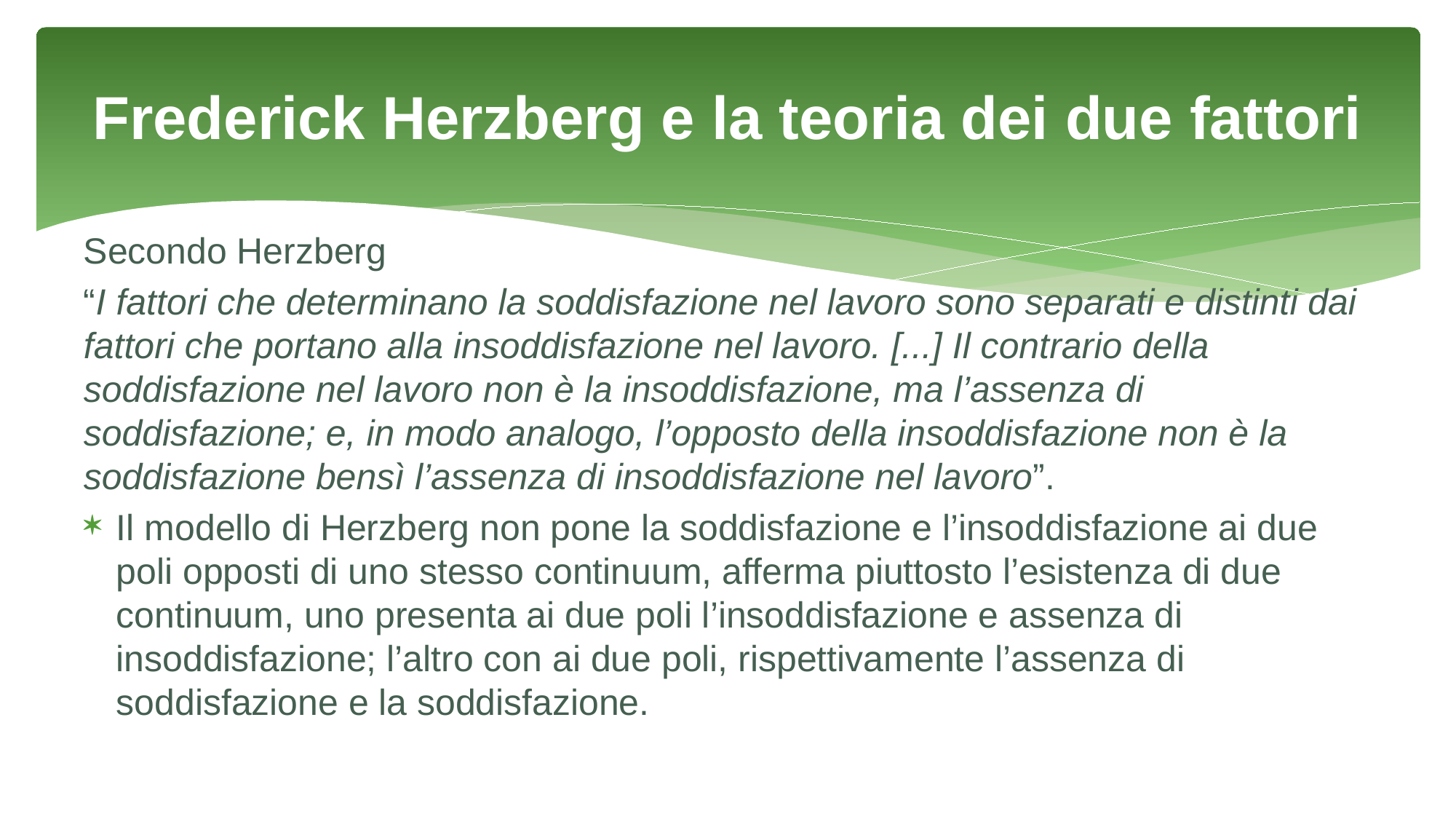

# Frederick Herzberg e la teoria dei due fattori
Secondo Herzberg
“I fattori che determinano la soddisfazione nel lavoro sono separati e distinti dai fattori che portano alla insoddisfazione nel lavoro. [...] Il contrario della soddisfazione nel lavoro non è la insoddisfazione, ma l’assenza di soddisfazione; e, in modo analogo, l’opposto della insoddisfazione non è la soddisfazione bensì l’assenza di insoddisfazione nel lavoro”.
Il modello di Herzberg non pone la soddisfazione e l’insoddisfazione ai due poli opposti di uno stesso continuum, afferma piuttosto l’esistenza di due continuum, uno presenta ai due poli l’insoddisfazione e assenza di insoddisfazione; l’altro con ai due poli, rispettivamente l’assenza di soddisfazione e la soddisfazione.